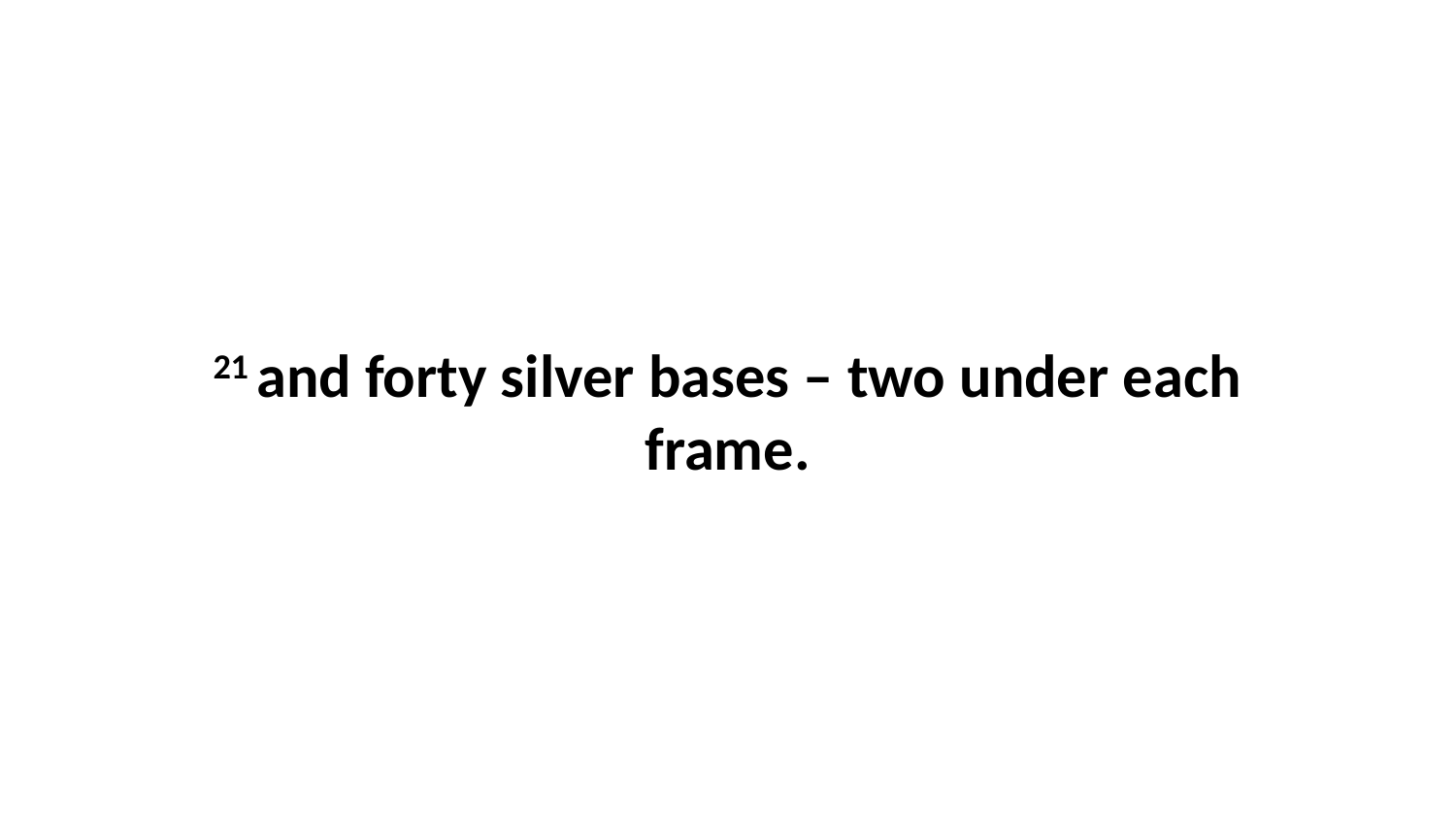

21 and forty silver bases – two under each frame.